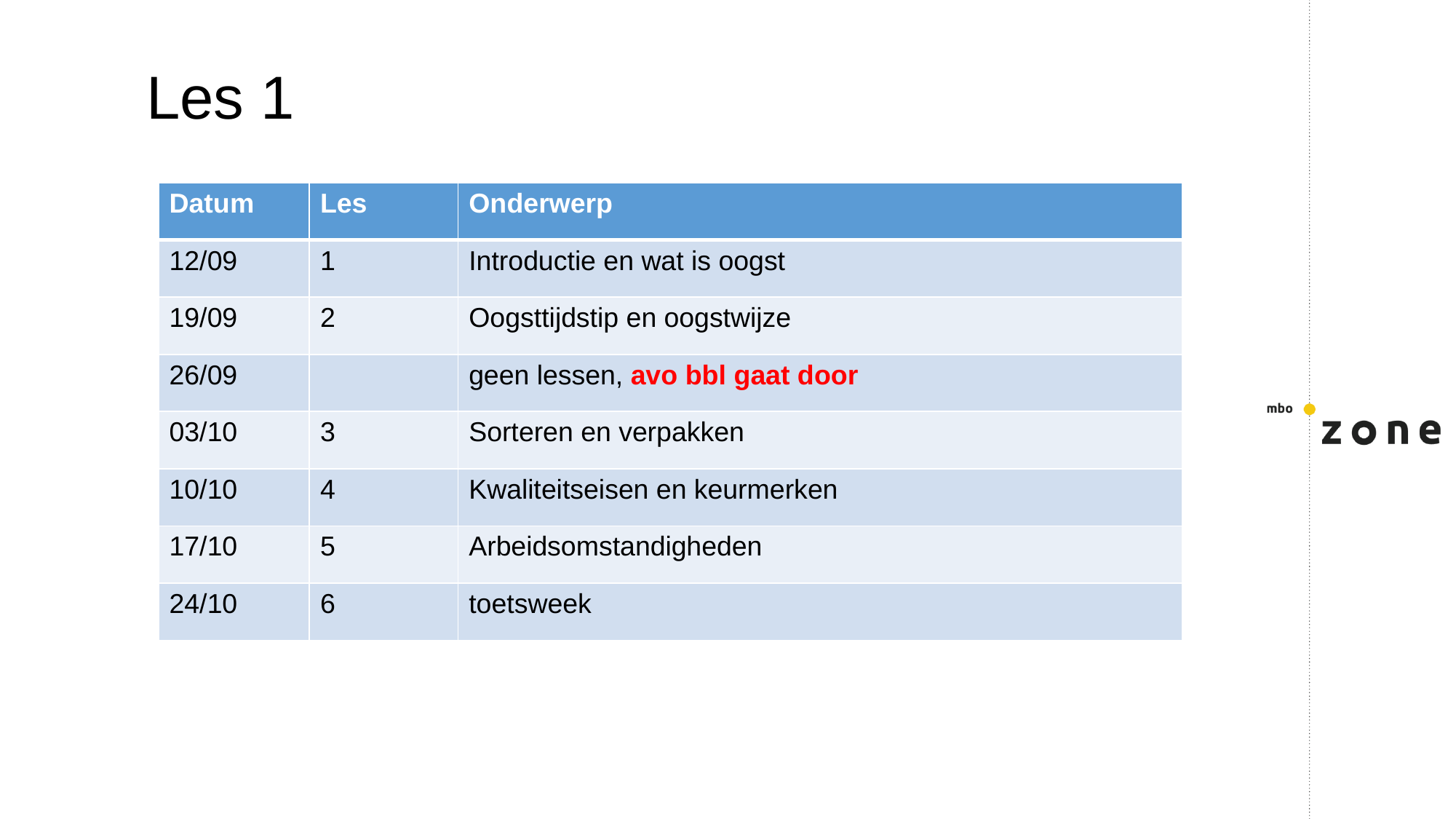

Les 1
| Datum | Les | Onderwerp |
| --- | --- | --- |
| 12/09 | 1 | Introductie en wat is oogst |
| 19/09 | 2 | Oogsttijdstip en oogstwijze |
| 26/09 |  | geen lessen, avo bbl gaat door |
| 03/10 | 3 | Sorteren en verpakken |
| 10/10 | 4 | Kwaliteitseisen en keurmerken |
| 17/10 | 5 | Arbeidsomstandigheden |
| 24/10 | 6 | toetsweek |